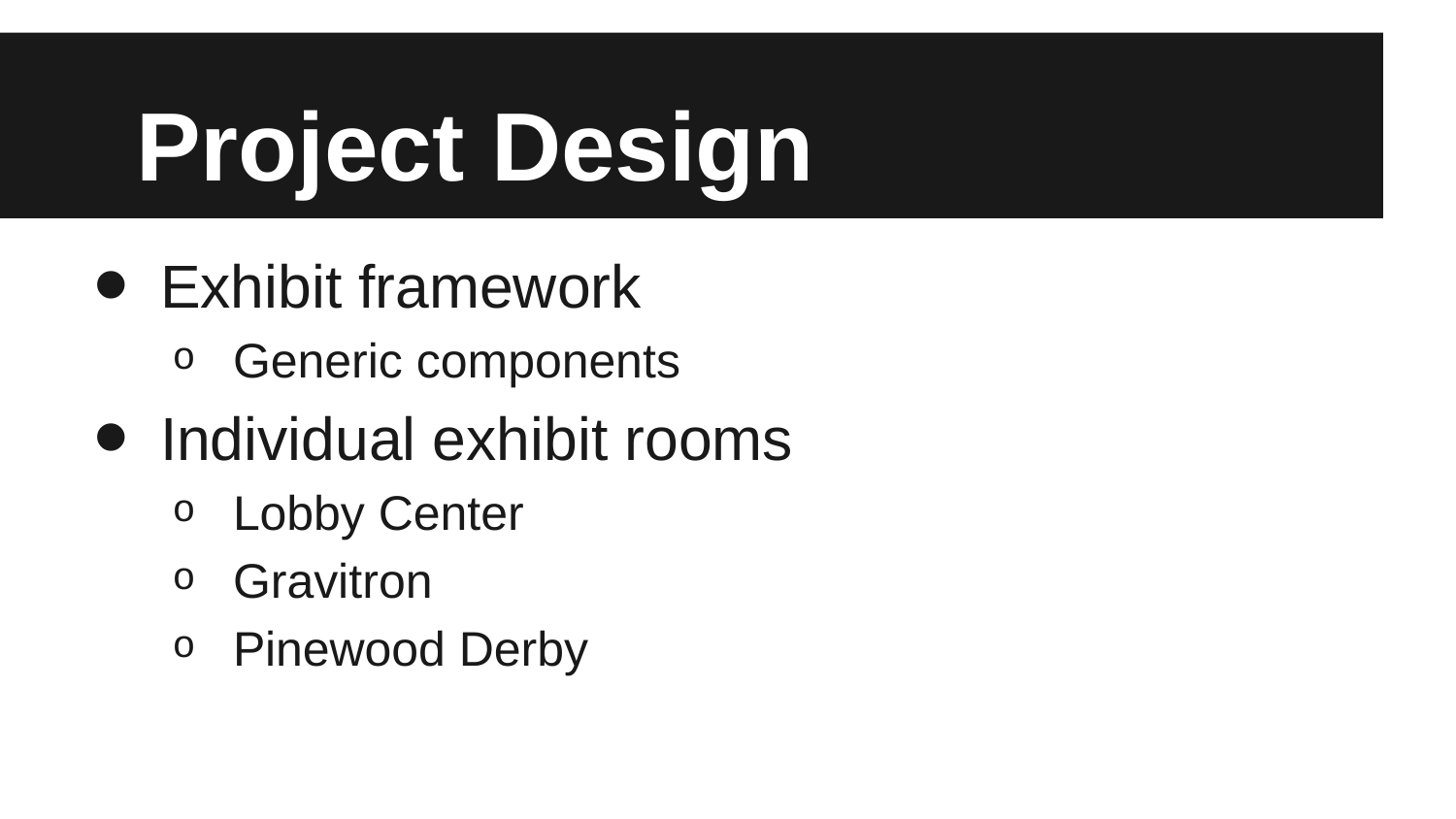

# Project Design
Exhibit framework
Generic components
Individual exhibit rooms
Lobby Center
Gravitron
Pinewood Derby